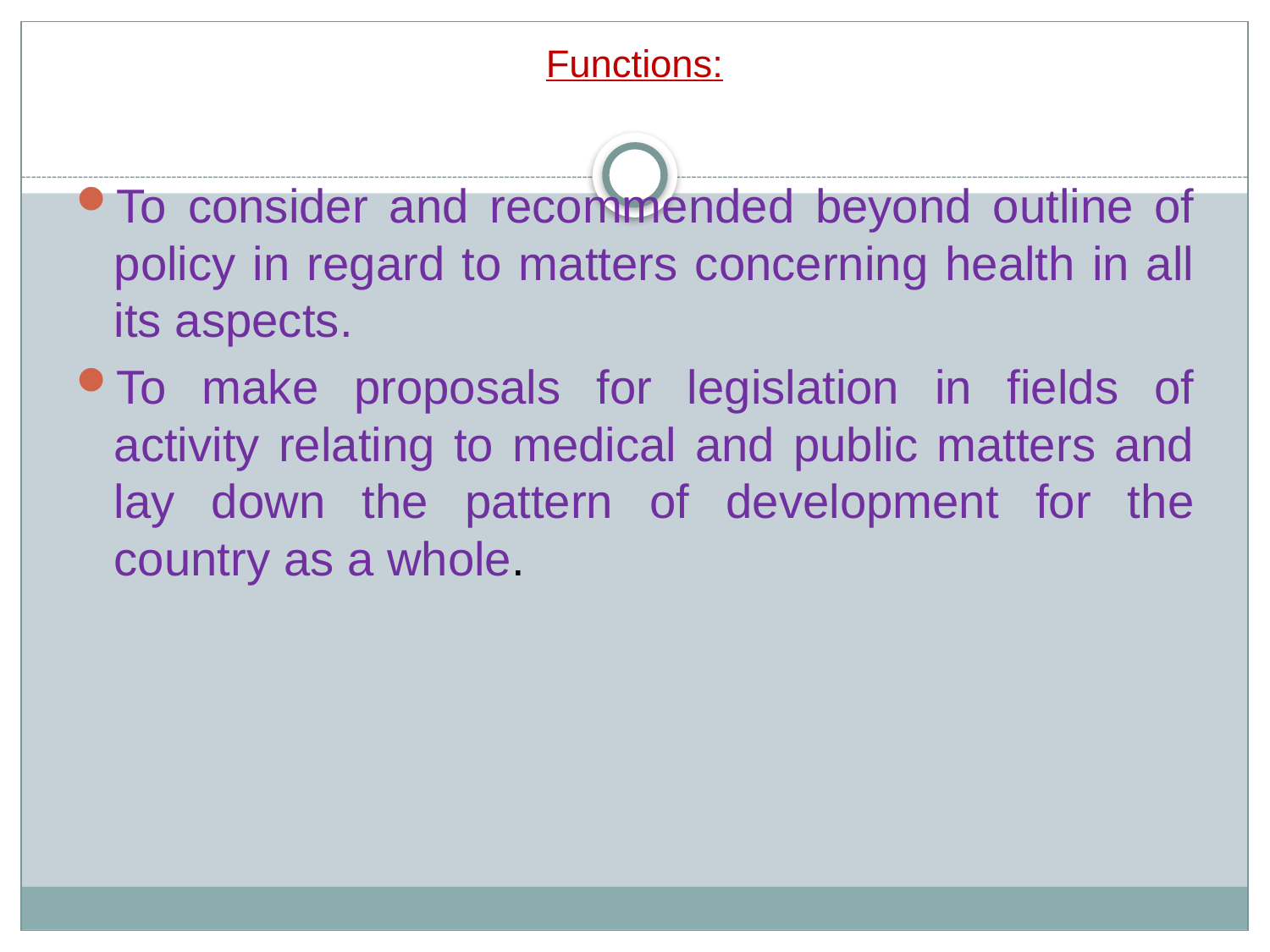

# Functions:
To consider and recommended beyond outline of policy in regard to matters concerning health in all its aspects.
To make proposals for legislation in fields of activity relating to medical and public matters and lay down the pattern of development for the country as a whole.